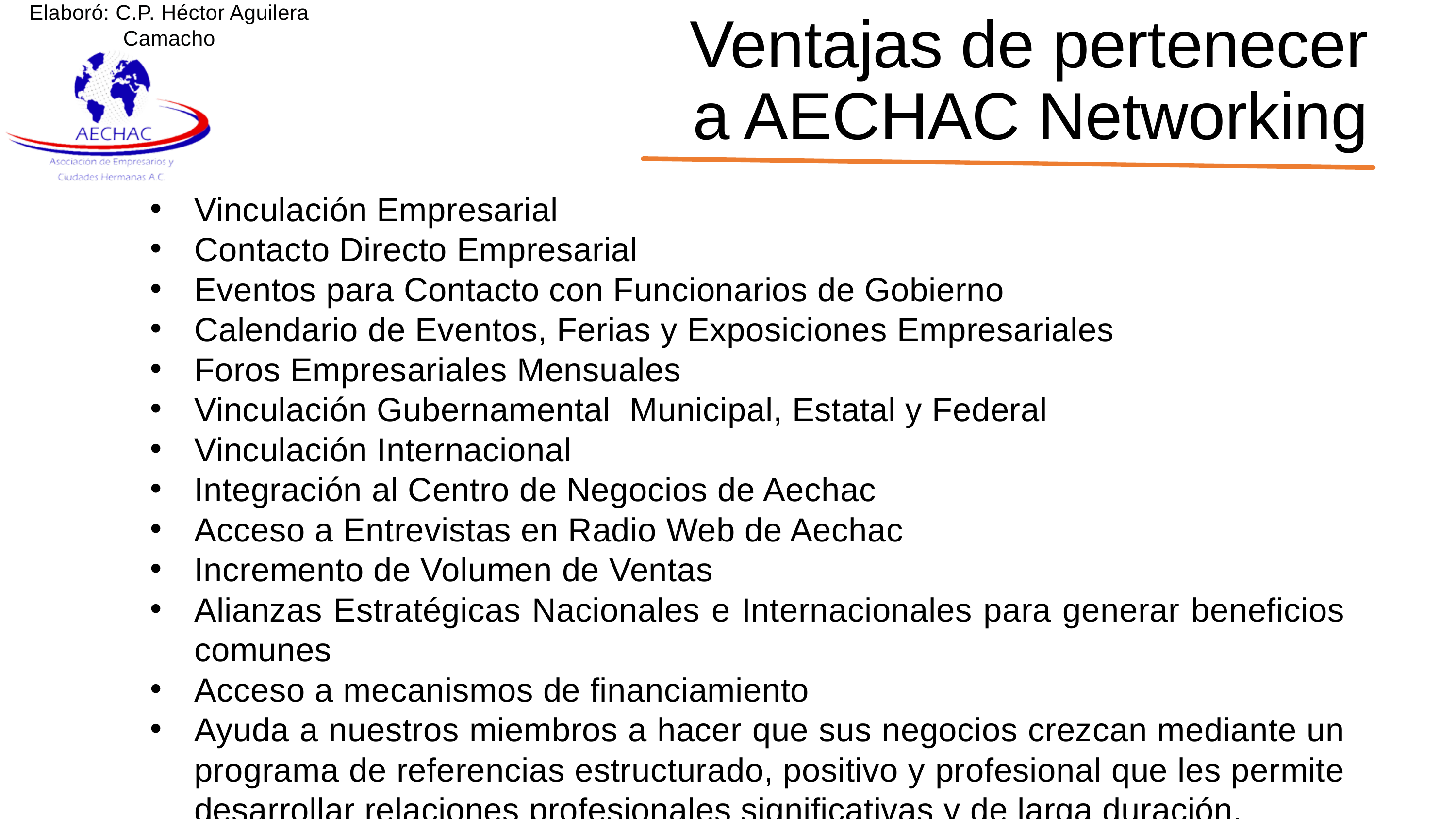

Elaboró: C.P. Héctor Aguilera Camacho
Ventajas de pertenecer
 a AECHAC Networking

Vinculación Empresarial
Contacto Directo Empresarial
Eventos para Contacto con Funcionarios de Gobierno
Calendario de Eventos, Ferias y Exposiciones Empresariales
Foros Empresariales Mensuales
Vinculación Gubernamental  Municipal, Estatal y Federal
Vinculación Internacional
Integración al Centro de Negocios de Aechac
Acceso a Entrevistas en Radio Web de Aechac
Incremento de Volumen de Ventas
Alianzas Estratégicas Nacionales e Internacionales para generar beneficios comunes
Acceso a mecanismos de financiamiento
Ayuda a nuestros miembros a hacer que sus negocios crezcan mediante un programa de referencias estructurado, positivo y profesional que les permite desarrollar relaciones profesionales significativas y de larga duración.